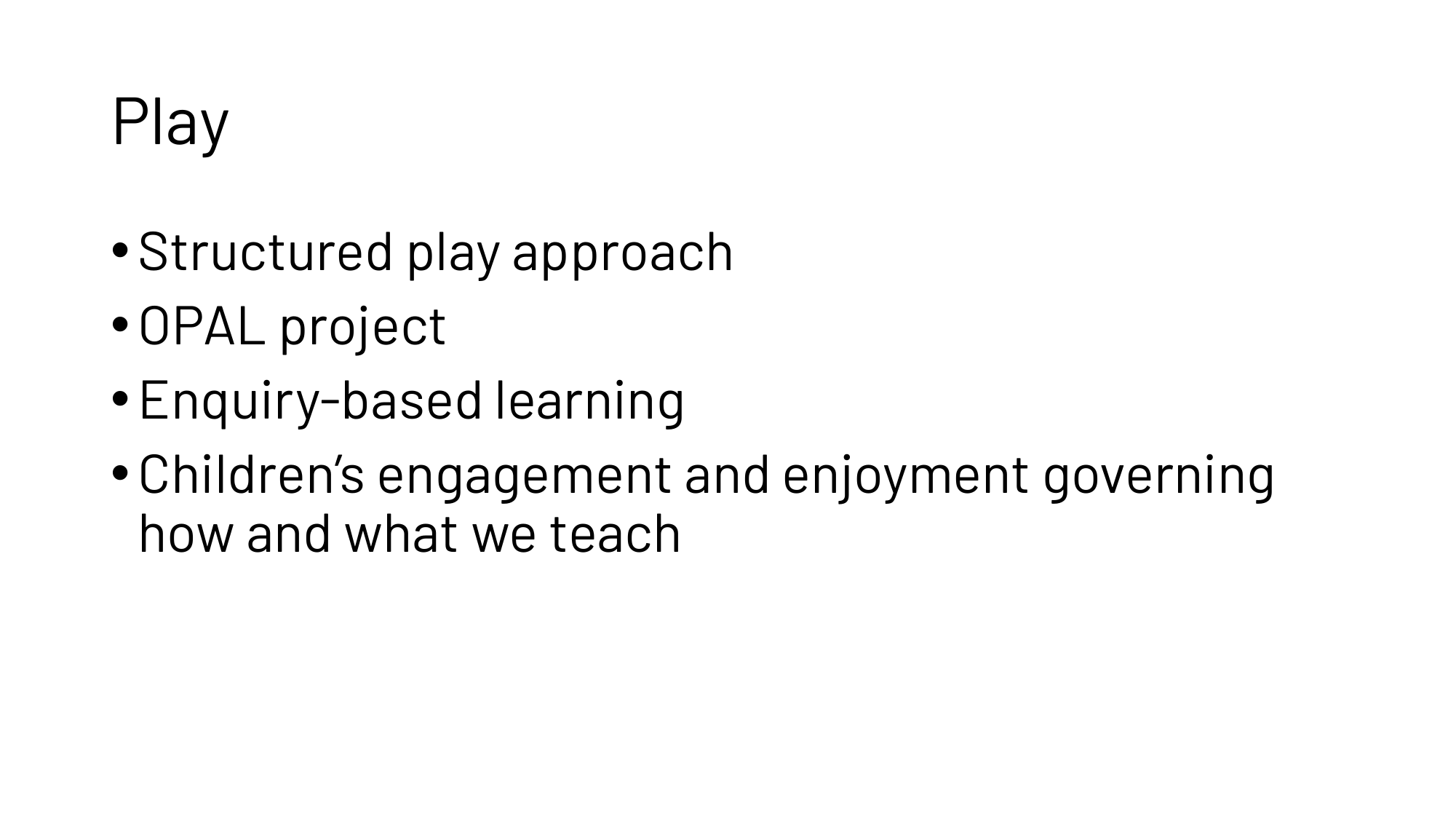

# Play
Structured play approach
OPAL project
Enquiry-based learning
Children’s engagement and enjoyment governing how and what we teach